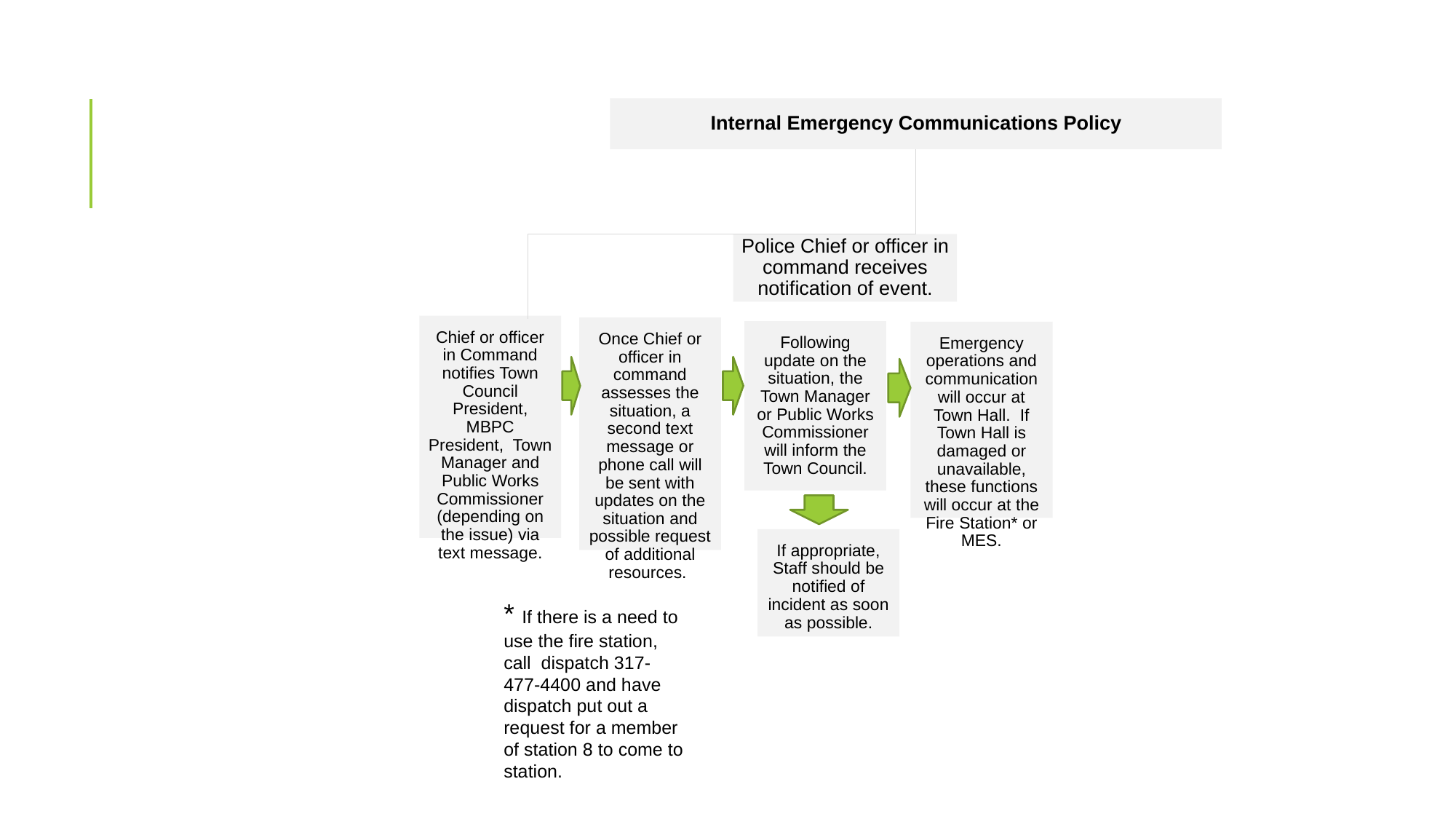

Internal Emergency Communications Policy
Police Chief or officer in command receives notification of event.
Chief or officer in Command notifies Town Council President, MBPC President,  Town Manager and Public Works Commissioner (depending on the issue) via text message.
Once Chief or officer in command assesses the situation, a second text message or phone call will be sent with updates on the situation and possible request of additional resources.
Following update on the situation, the Town Manager or Public Works Commissioner will inform the Town Council.
Emergency operations and communication will occur at Town Hall.  If Town Hall is damaged or unavailable, these functions will occur at the Fire Station* or MES.

If appropriate, Staff should be notified of incident as soon as possible.
* If there is a need to use the fire station, call  dispatch 317-477-4400 and have dispatch put out a request for a member of station 8 to come to station.